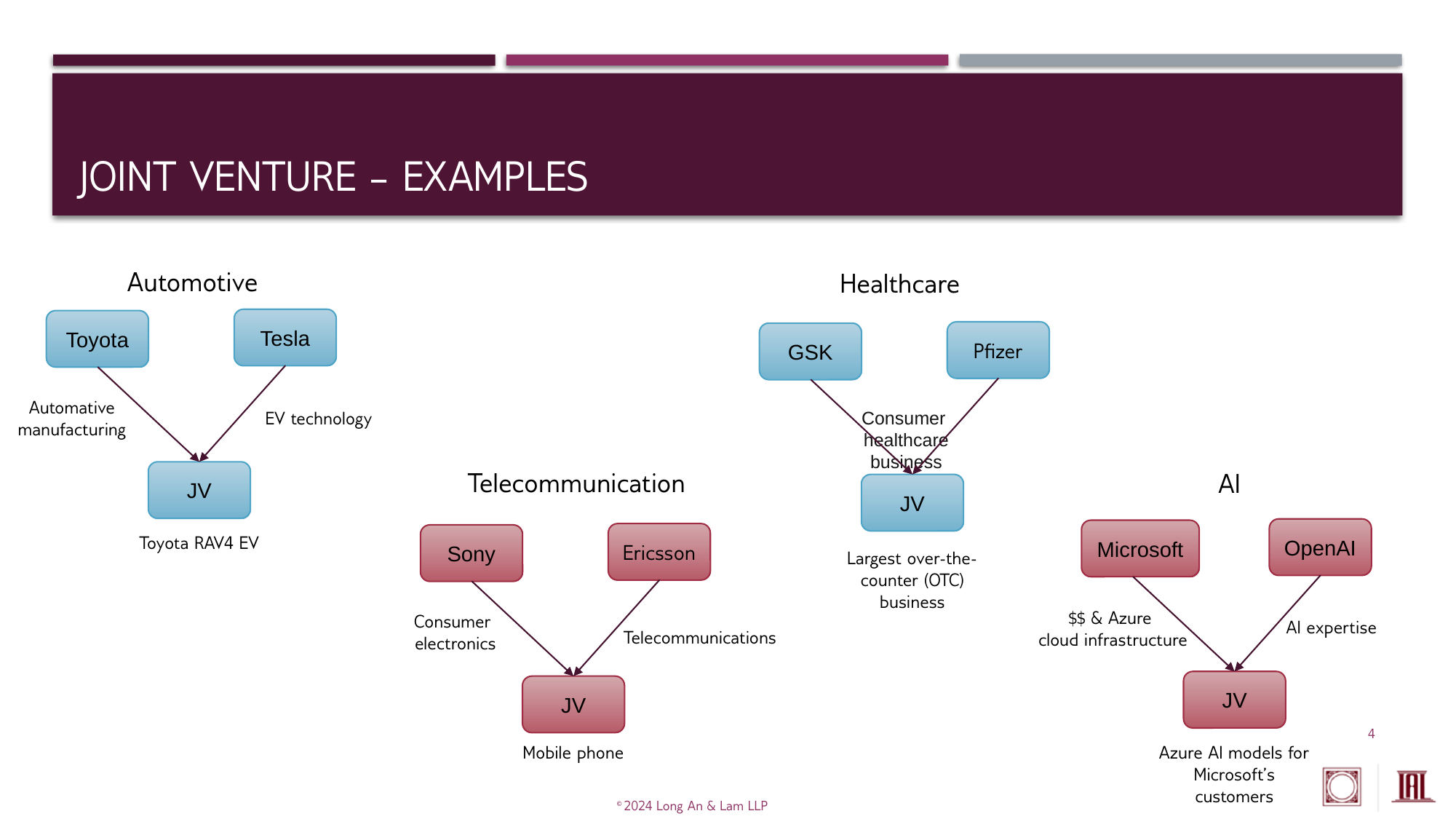

# Joint Venture – Examples
Automotive
Tesla
Toyota
Automative manufacturing
EV technology
JV
Toyota RAV4 EV
Healthcare
Pfizer
GSK
Consumer
healthcare business
Telecommunication
Ericsson
Sony
Consumer
electronics
Telecommunications
JV
Mobile phone
AI
OpenAI
Microsoft
AI expertise
JV
Azure AI models for Microsoft’s customers
JV
Largest over-the-counter (OTC) business
$$ & Azure
cloud infrastructure
4